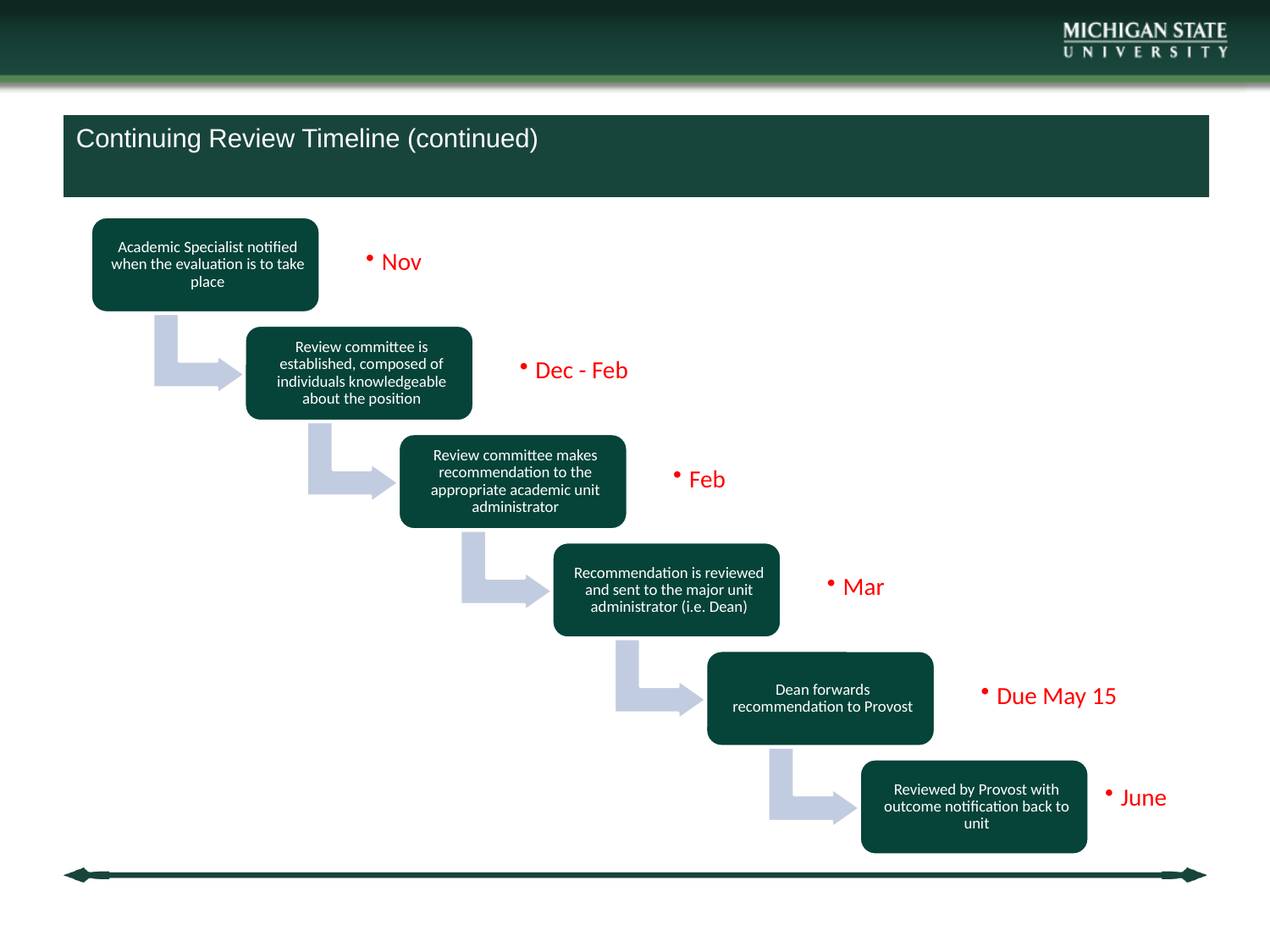

# Continuing Review Timeline (continued)
Academic Specialist notified when the evaluation is to take place
Nov
Review committee is established, composed of individuals knowledgeable about the position
Dec - Feb
Review committee makes recommendation to the appropriate academic unit administrator
Feb
Recommendation is reviewed and sent to the major unit administrator (i.e. Dean)
Mar
Dean forwards recommendation to Provost
Due May 15
Reviewed by Provost with outcome notification back to unit
June